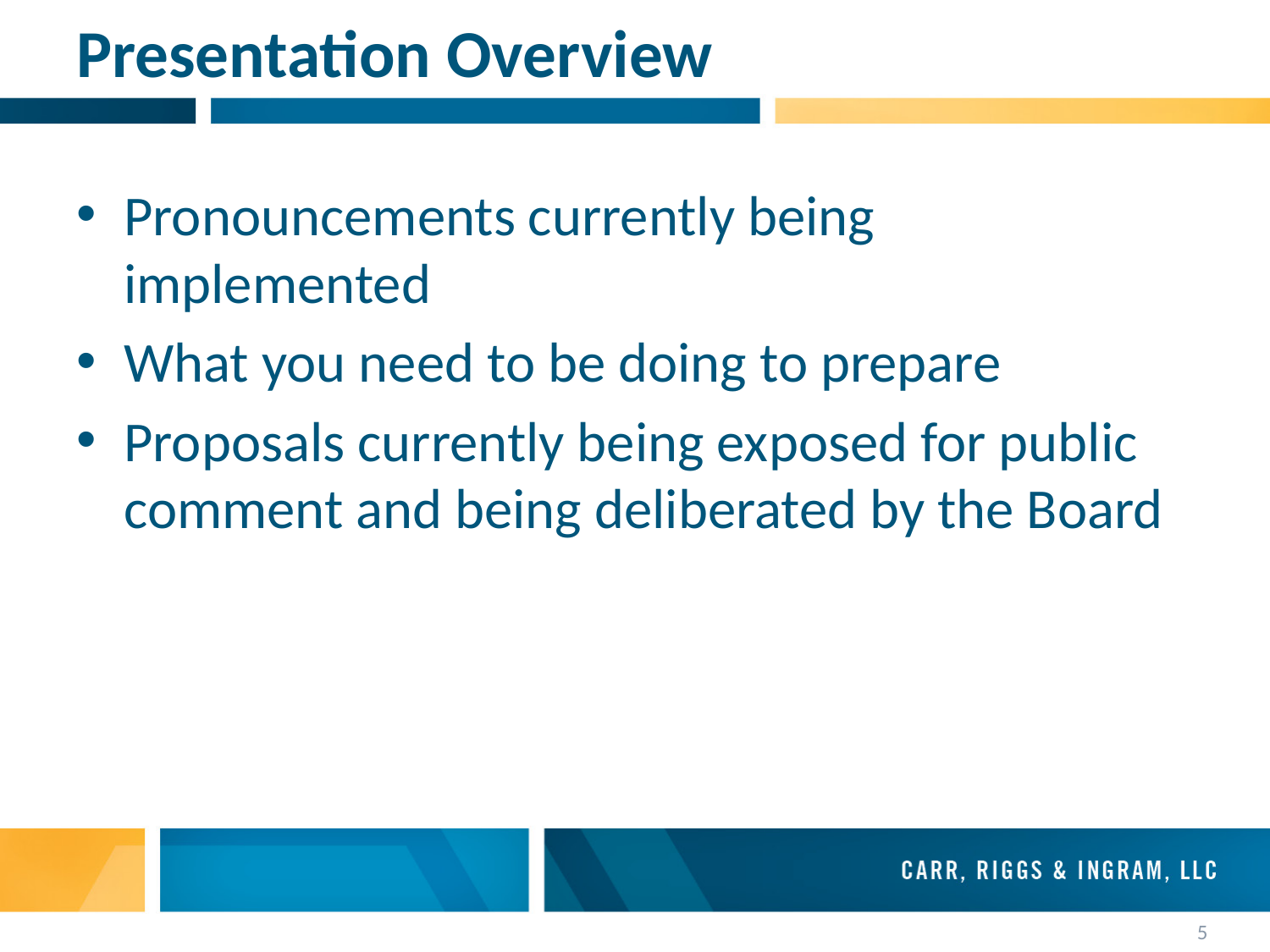

# Presentation Overview
Pronouncements currently being implemented
What you need to be doing to prepare
Proposals currently being exposed for public comment and being deliberated by the Board